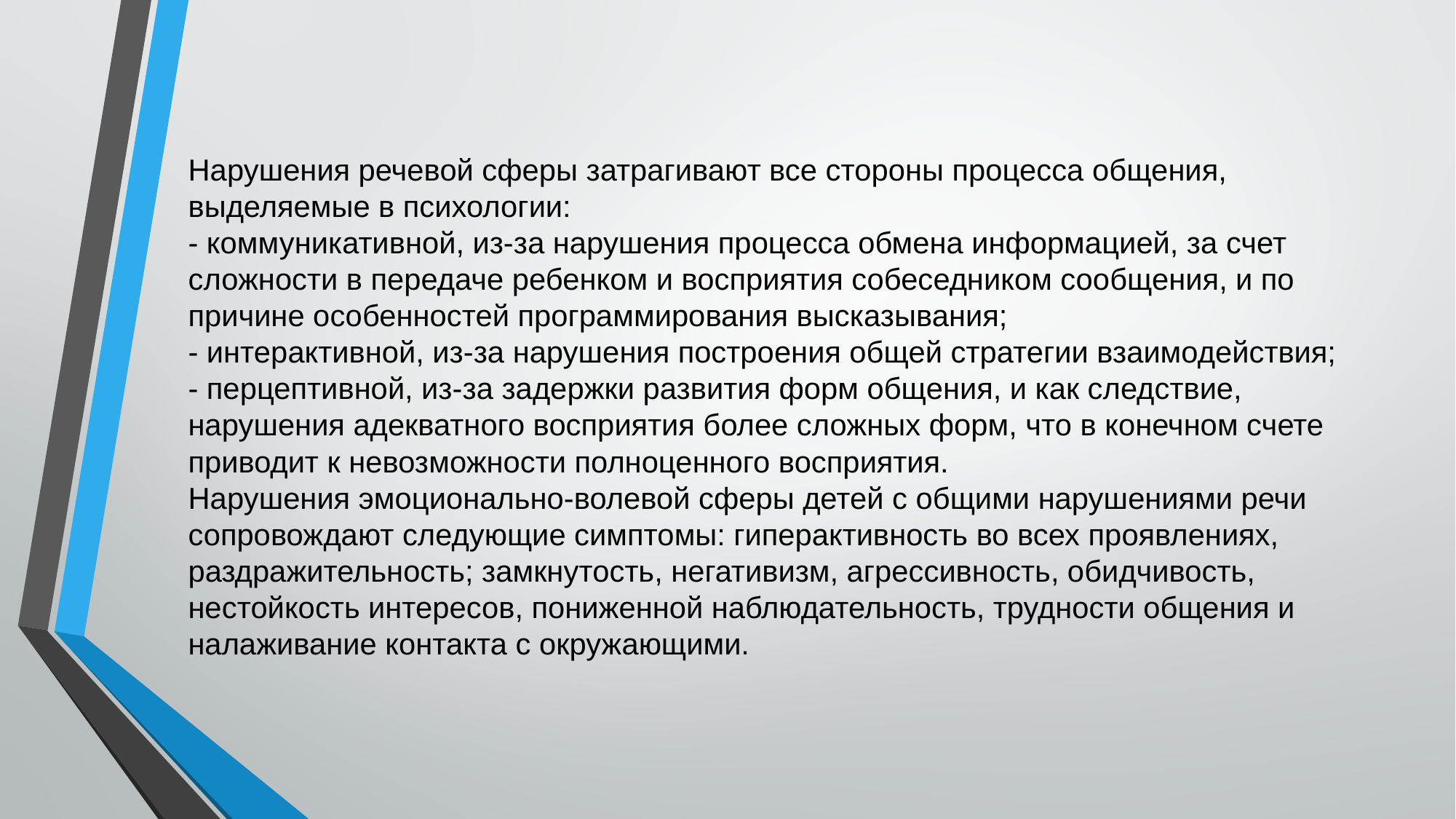

# Нарушения речевой сферы затрагивают все стороны процесса общения, выделяемые в психологии: - коммуникативной, из-за нарушения процесса обмена информацией, за счет сложности в передаче ребенком и восприятия собеседником сообщения, и по причине особенностей программирования высказывания; - интерактивной, из-за нарушения построения общей стратегии взаимодействия; - перцептивной, из-за задержки развития форм общения, и как следствие, нарушения адекватного восприятия более сложных форм, что в конечном счете приводит к невозможности полноценного восприятия. Нарушения эмоционально-волевой сферы детей с общими нарушениями речи сопровождают следующие симптомы: гиперактивность во всех проявлениях, раздражительность; замкнутость, негативизм, агрессивность, обидчивость, нестойкость интересов, пониженной наблюдательность, трудности общения и налаживание контакта с окружающими.